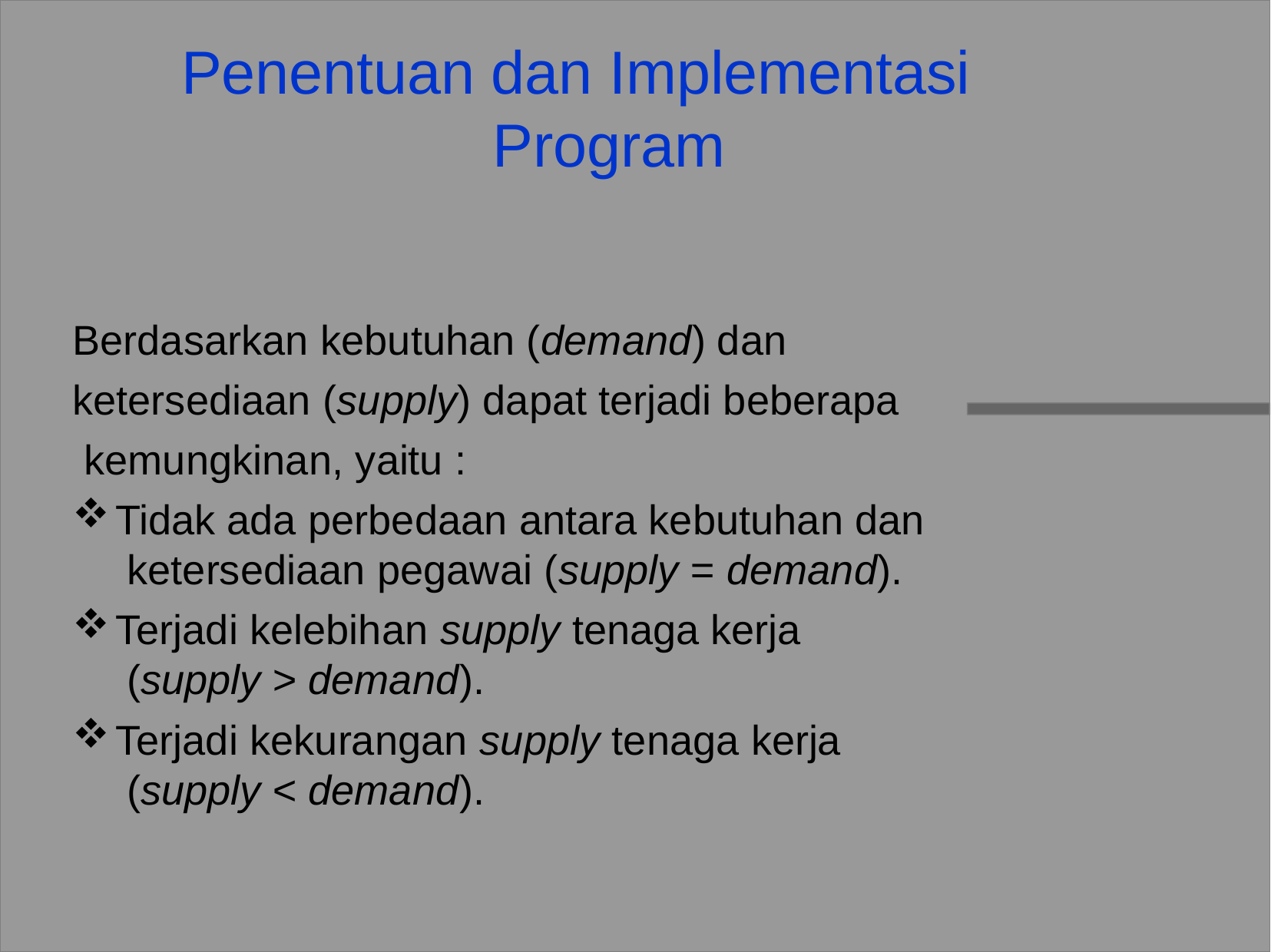

# Penentuan dan Implementasi
Program
Berdasarkan kebutuhan (demand) dan  ketersediaan (supply) dapat terjadi beberapa  kemungkinan, yaitu :
Tidak ada perbedaan antara kebutuhan dan  ketersediaan pegawai (supply = demand).
Terjadi kelebihan supply tenaga kerja  (supply > demand).
Terjadi kekurangan supply tenaga kerja  (supply < demand).